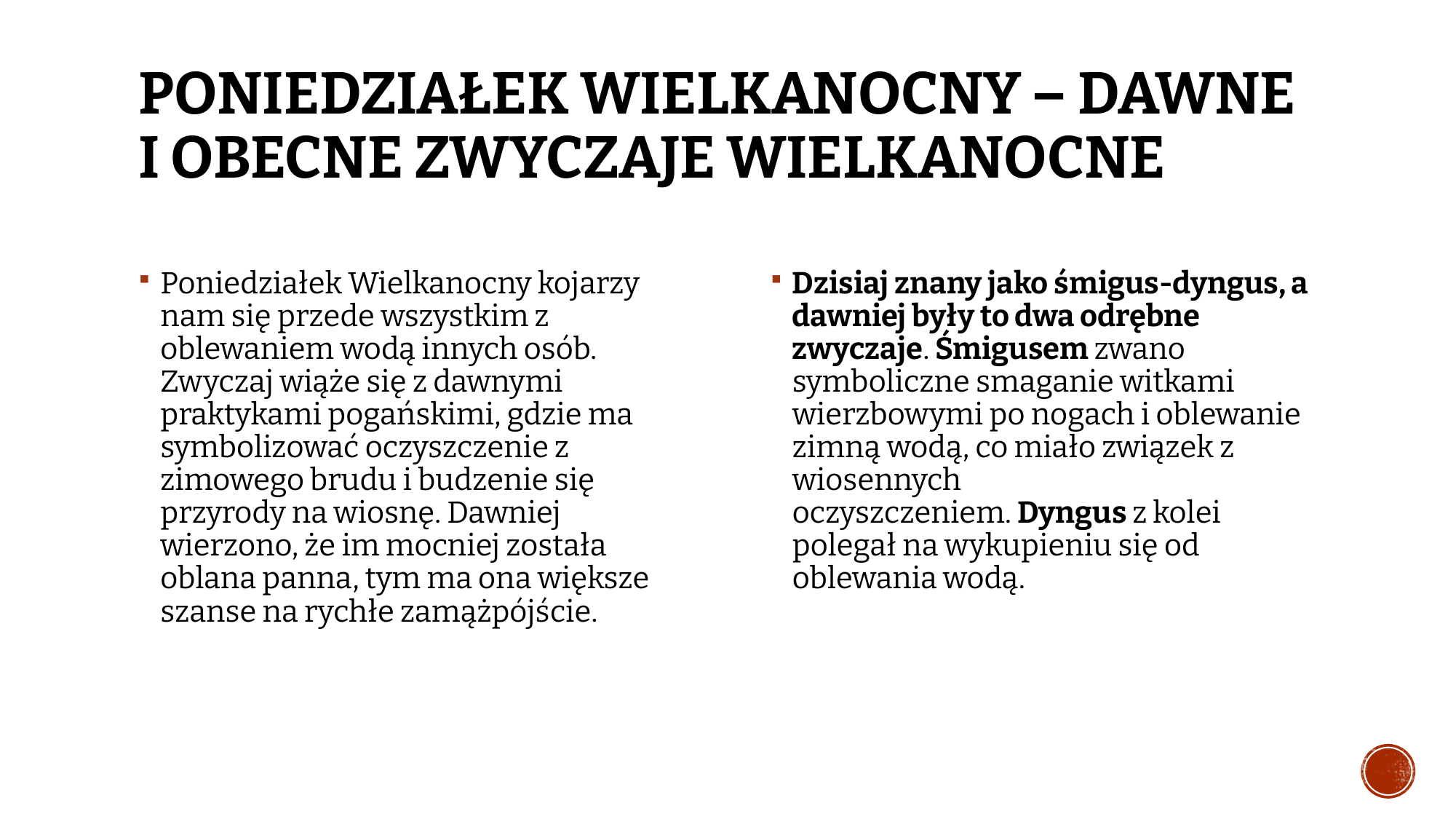

# Poniedziałek Wielkanocny – dawne i obecne zwyczaje wielkanocne

Poniedziałek Wielkanocny kojarzy nam się przede wszystkim z oblewaniem wodą innych osób. Zwyczaj wiąże się z dawnymi praktykami pogańskimi, gdzie ma symbolizować oczyszczenie z zimowego brudu i budzenie się przyrody na wiosnę. Dawniej wierzono, że im mocniej została oblana panna, tym ma ona większe szanse na rychłe zamążpójście.
Dzisiaj znany jako śmigus-dyngus, a dawniej były to dwa odrębne zwyczaje. Śmigusem zwano symboliczne smaganie witkami wierzbowymi po nogach i oblewanie zimną wodą, co miało związek z wiosennych oczyszczeniem. Dyngus z kolei polegał na wykupieniu się od oblewania wodą.